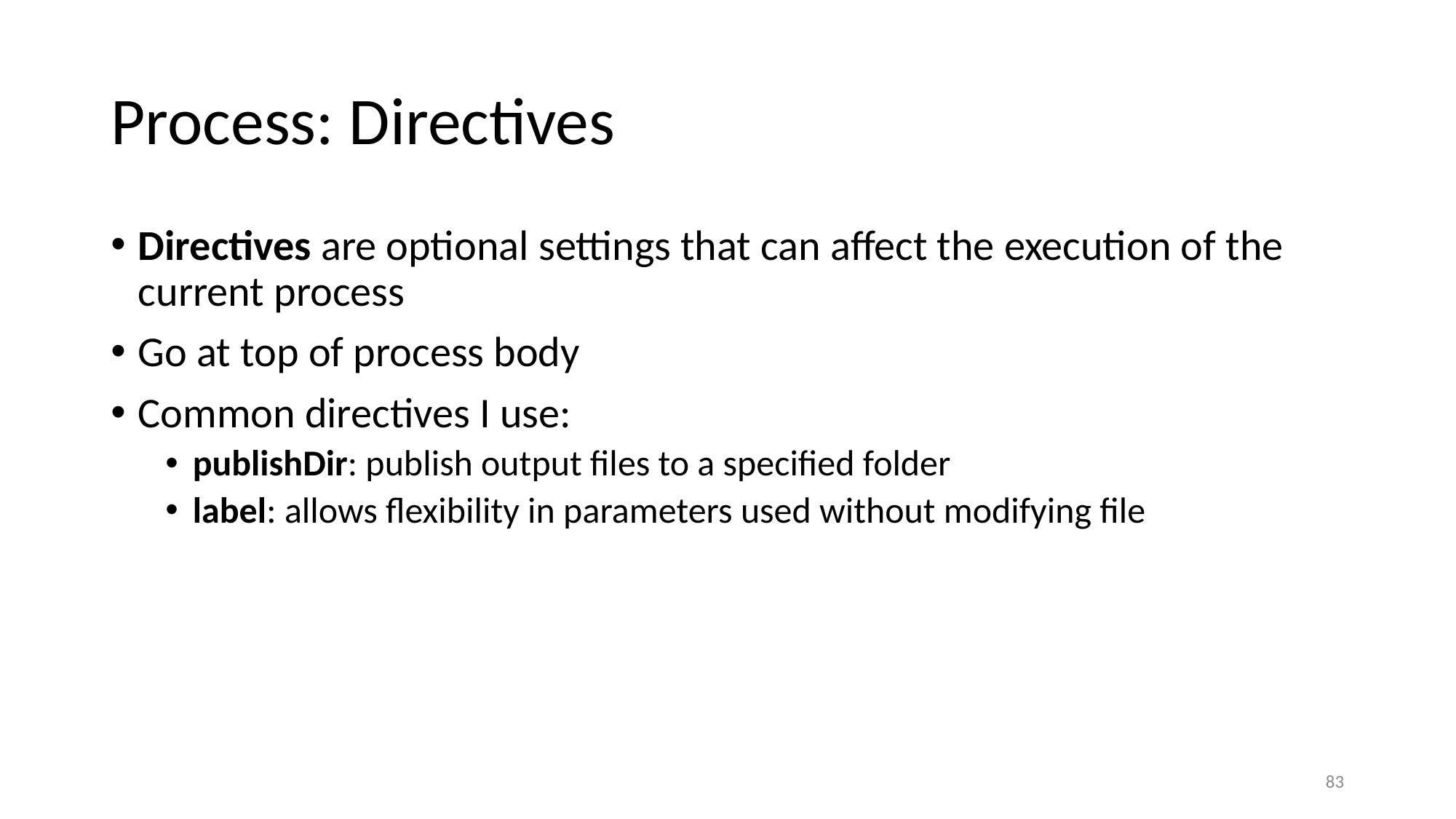

# Process: Directives
Directives are optional settings that can affect the execution of the current process
Go at top of process body
Common directives I use:
publishDir: publish output files to a specified folder
label: allows flexibility in parameters used without modifying file
83